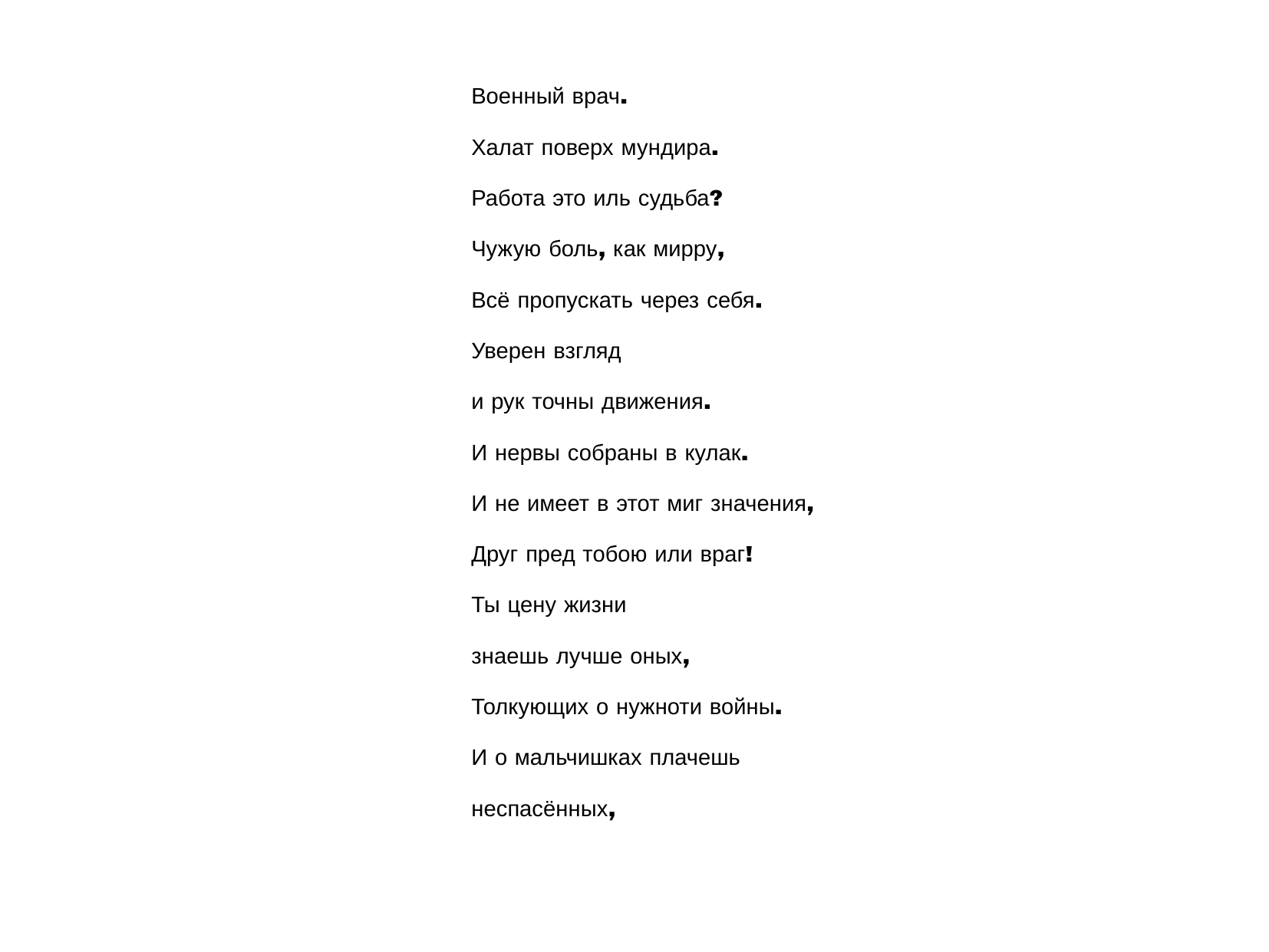

Военный врач.
Халат поверх мундира.
Работа это иль судьба?
Чужую боль, как мирру,
Всё пропускать через себя.
Уверен взгляд
и рук точны движения.
И нервы собраны в кулак.
И не имеет в этот миг значения,
Друг пред тобою или враг!
Ты цену жизни
знаешь лучше оных,
Толкующих о нужноти войны.
И о мальчишках плачешь
неспасённых,